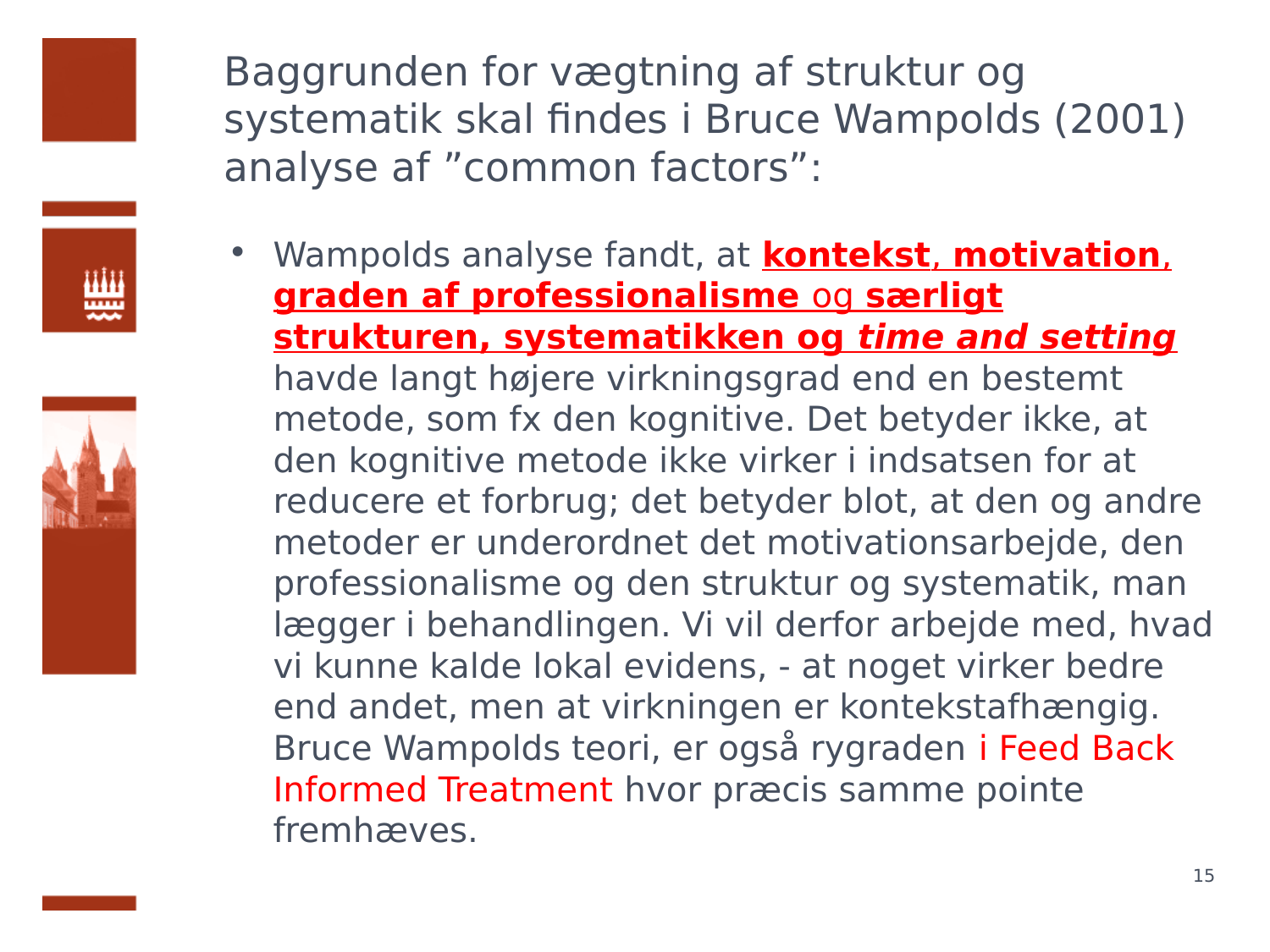

# Baggrunden for vægtning af struktur og systematik skal findes i Bruce Wampolds (2001) analyse af ”common factors”:
Wampolds analyse fandt, at kontekst, motivation, graden af professionalisme og særligt strukturen, systematikken og time and setting havde langt højere virkningsgrad end en bestemt metode, som fx den kognitive. Det betyder ikke, at den kognitive metode ikke virker i indsatsen for at reducere et forbrug; det betyder blot, at den og andre metoder er underordnet det motivationsarbejde, den professionalisme og den struktur og systematik, man lægger i behandlingen. Vi vil derfor arbejde med, hvad vi kunne kalde lokal evidens, - at noget virker bedre end andet, men at virkningen er kontekstafhængig. Bruce Wampolds teori, er også rygraden i Feed Back Informed Treatment hvor præcis samme pointe fremhæves.

15